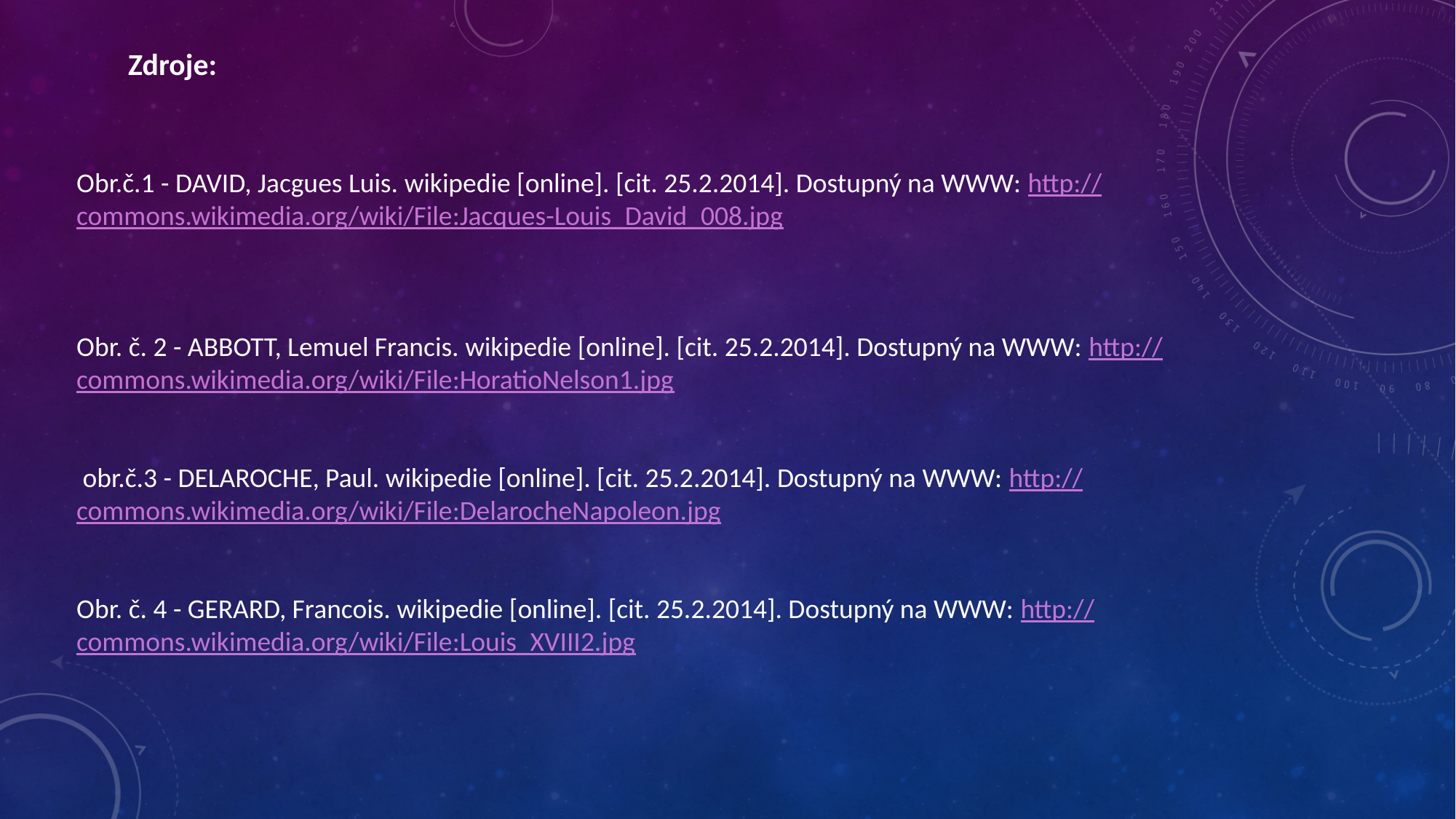

Zdroje:
Obr.č.1 - DAVID, Jacgues Luis. wikipedie [online]. [cit. 25.2.2014]. Dostupný na WWW: http://commons.wikimedia.org/wiki/File:Jacques-Louis_David_008.jpg

Obr. č. 2 - ABBOTT, Lemuel Francis. wikipedie [online]. [cit. 25.2.2014]. Dostupný na WWW: http://commons.wikimedia.org/wiki/File:HoratioNelson1.jpg

 obr.č.3 - DELAROCHE, Paul. wikipedie [online]. [cit. 25.2.2014]. Dostupný na WWW: http://commons.wikimedia.org/wiki/File:DelarocheNapoleon.jpg

Obr. č. 4 - GERARD, Francois. wikipedie [online]. [cit. 25.2.2014]. Dostupný na WWW: http://commons.wikimedia.org/wiki/File:Louis_XVIII2.jpg